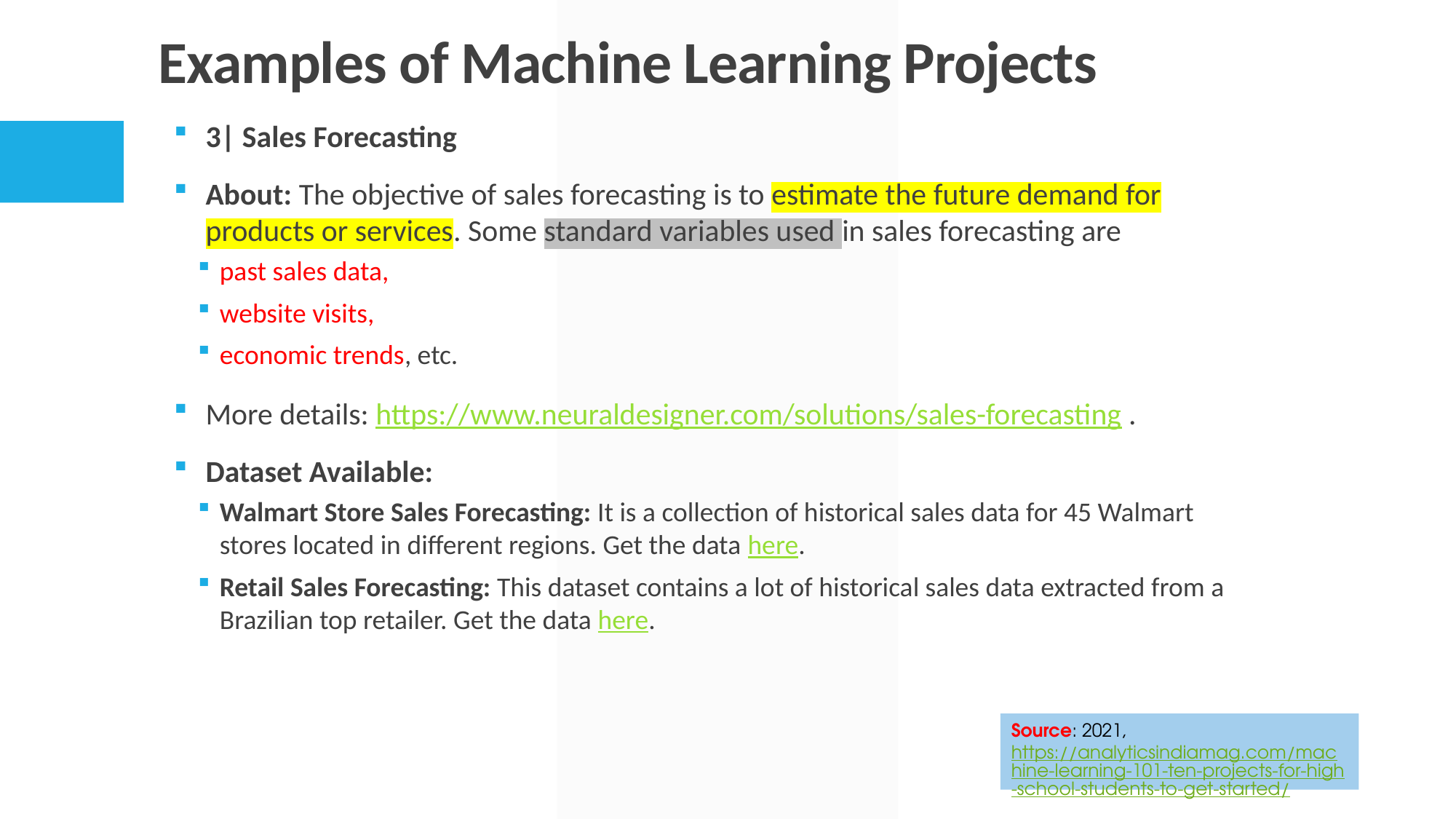

# Examples of Machine Learning Projects
3| Sales Forecasting
About: The objective of sales forecasting is to estimate the future demand for products or services. Some standard variables used in sales forecasting are
past sales data,
website visits,
economic trends, etc.
More details: https://www.neuraldesigner.com/solutions/sales-forecasting .
Dataset Available:
Walmart Store Sales Forecasting: It is a collection of historical sales data for 45 Walmart stores located in different regions. Get the data here.
Retail Sales Forecasting: This dataset contains a lot of historical sales data extracted from a Brazilian top retailer. Get the data here.

Source: 2021, https://analyticsindiamag.com/machine-learning-101-ten-projects-for-high-school-students-to-get-started/